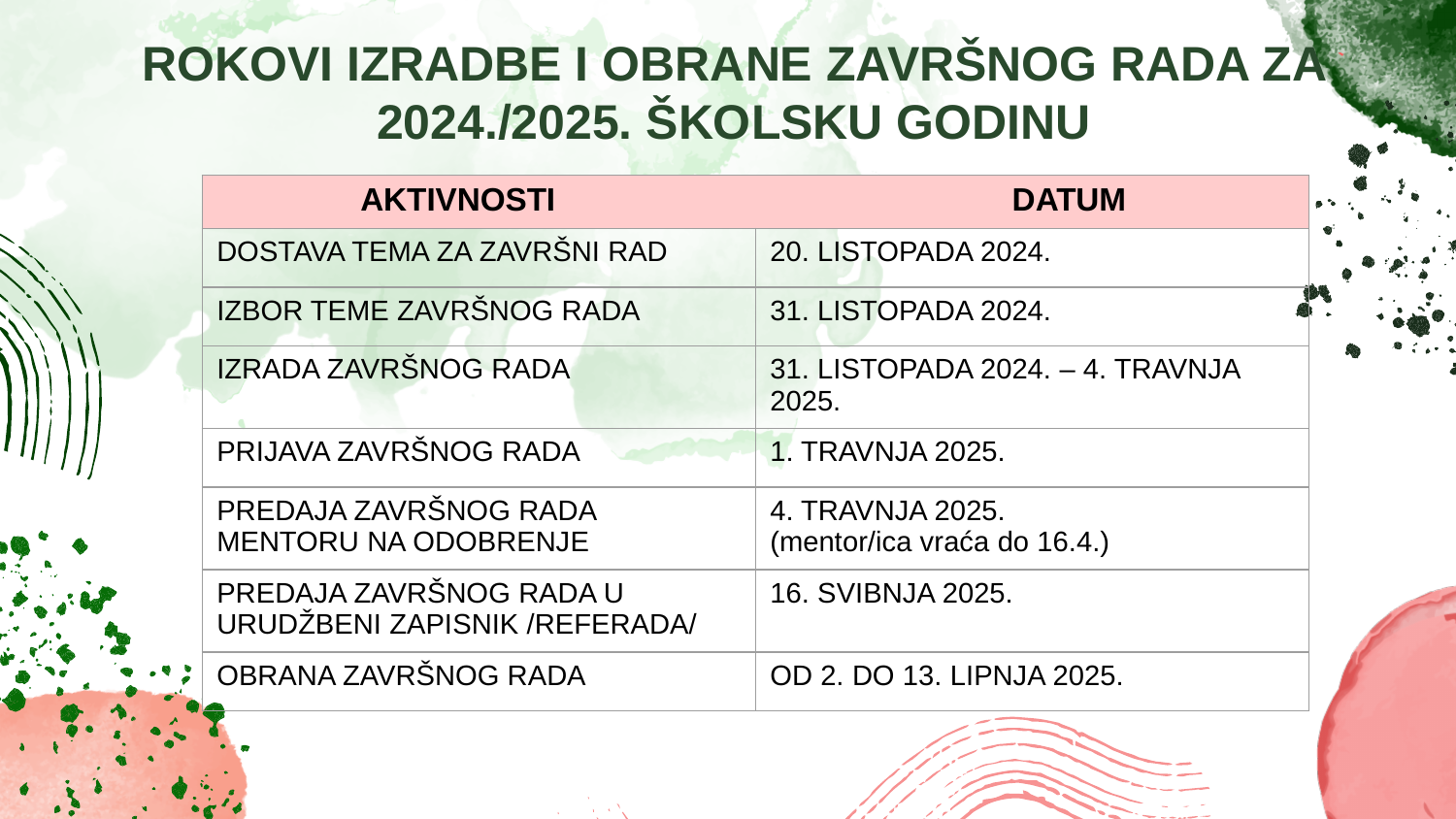

ROKOVI IZRADBE I OBRANE ZAVRŠNOG RADA ZA 2024./2025. ŠKOLSKU GODINU
| AKTIVNOSTI DATUM |  |
| --- | --- |
| DOSTAVA TEMA ZA ZAVRŠNI RAD | 20. LISTOPADA 2024. |
| IZBOR TEME ZAVRŠNOG RADA | 31. LISTOPADA 2024. |
| IZRADA ZAVRŠNOG RADA | 31. LISTOPADA 2024. – 4. TRAVNJA 2025. |
| PRIJAVA ZAVRŠNOG RADA | 1. TRAVNJA 2025. |
| PREDAJA ZAVRŠNOG RADA MENTORU NA ODOBRENJE | 4. TRAVNJA 2025. (mentor/ica vraća do 16.4.) |
| PREDAJA ZAVRŠNOG RADA U URUDŽBENI ZAPISNIK /REFERADA/ | 16. SVIBNJA 2025. |
| OBRANA ZAVRŠNOG RADA | OD 2. DO 13. LIPNJA 2025. |
0%